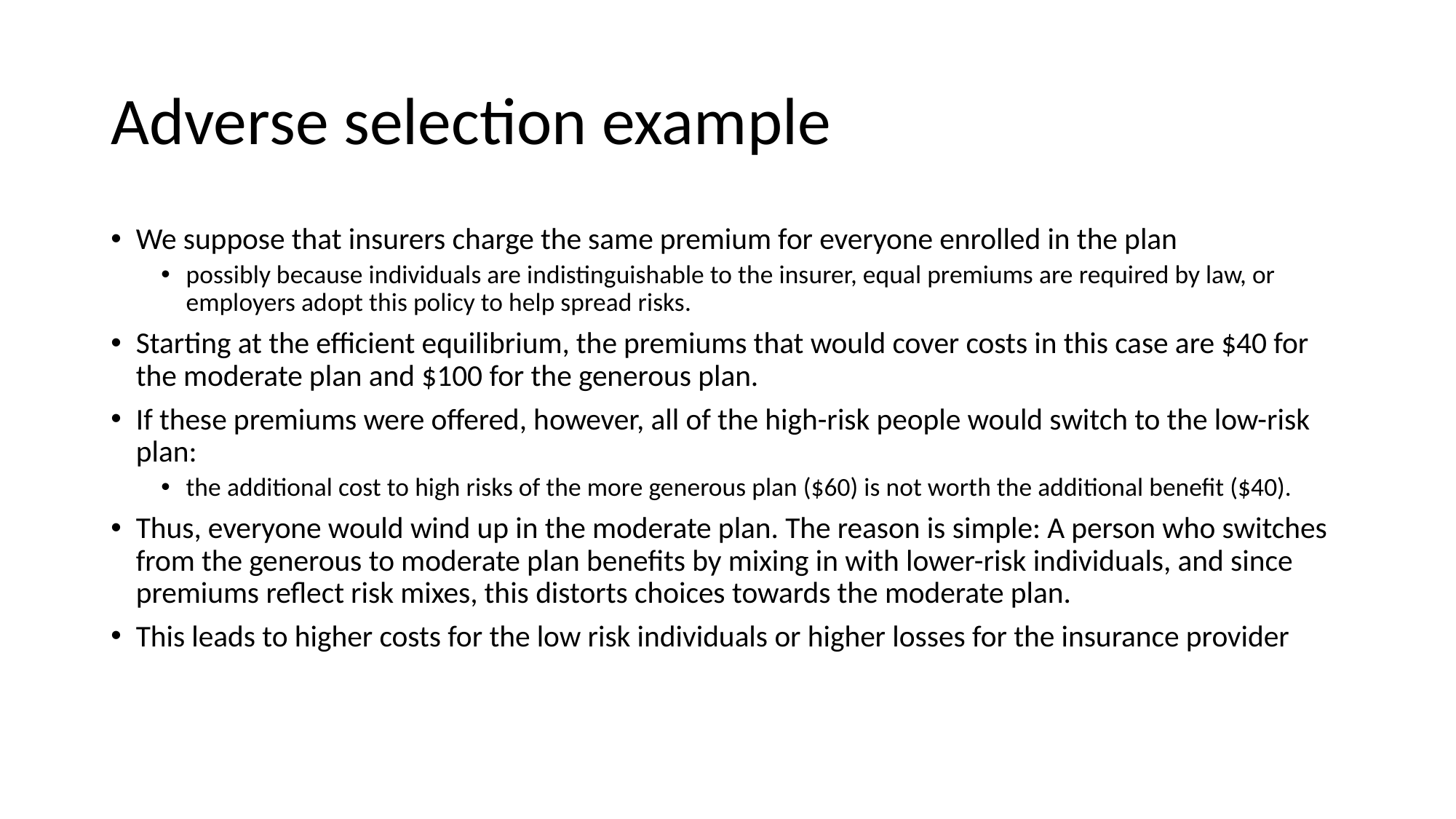

# Adverse selection example
We suppose that insurers charge the same premium for everyone enrolled in the plan
possibly because individuals are indistinguishable to the insurer, equal premiums are required by law, or employers adopt this policy to help spread risks.
Starting at the efficient equilibrium, the premiums that would cover costs in this case are $40 for the moderate plan and $100 for the generous plan.
If these premiums were offered, however, all of the high-risk people would switch to the low-risk plan:
the additional cost to high risks of the more generous plan ($60) is not worth the additional benefit ($40).
Thus, everyone would wind up in the moderate plan. The reason is simple: A person who switches from the generous to moderate plan benefits by mixing in with lower-risk individuals, and since premiums reflect risk mixes, this distorts choices towards the moderate plan.
This leads to higher costs for the low risk individuals or higher losses for the insurance provider